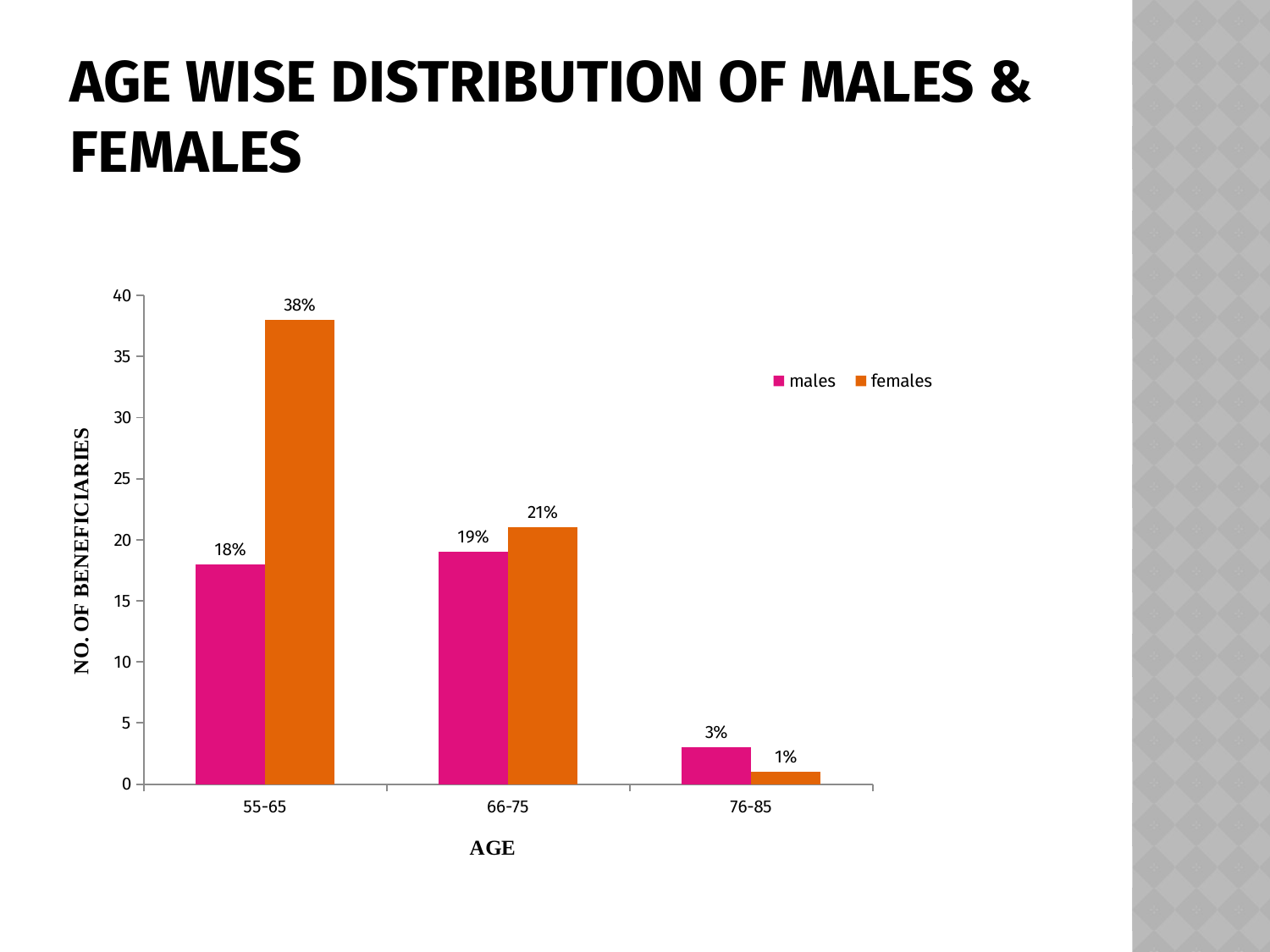

# Age wise distribution of Males & Females

### Chart

| Category | males | females |
|---|---|---|
| 55-65 | 18.0 | 38.0 |
| 66-75 | 19.0 | 21.0 |
| 76-85 | 3.0 | 1.0 |